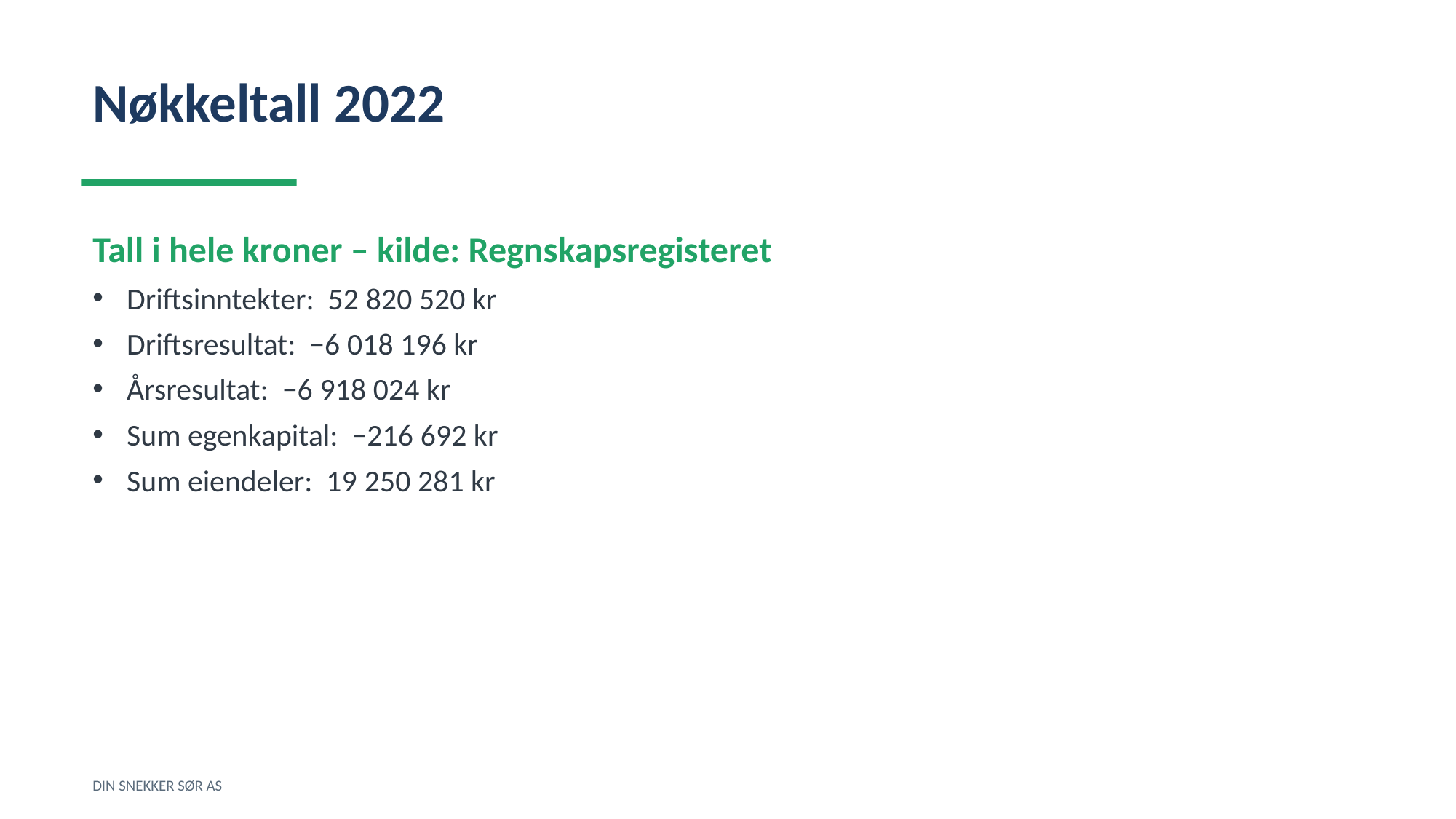

Nøkkeltall 2022

Tall i hele kroner – kilde: Regnskapsregisteret
Driftsinntekter:  52 820 520 kr
Driftsresultat:  −6 018 196 kr
Årsresultat:  −6 918 024 kr
Sum egenkapital:  −216 692 kr
Sum eiendeler:  19 250 281 kr
DIN SNEKKER SØR AS